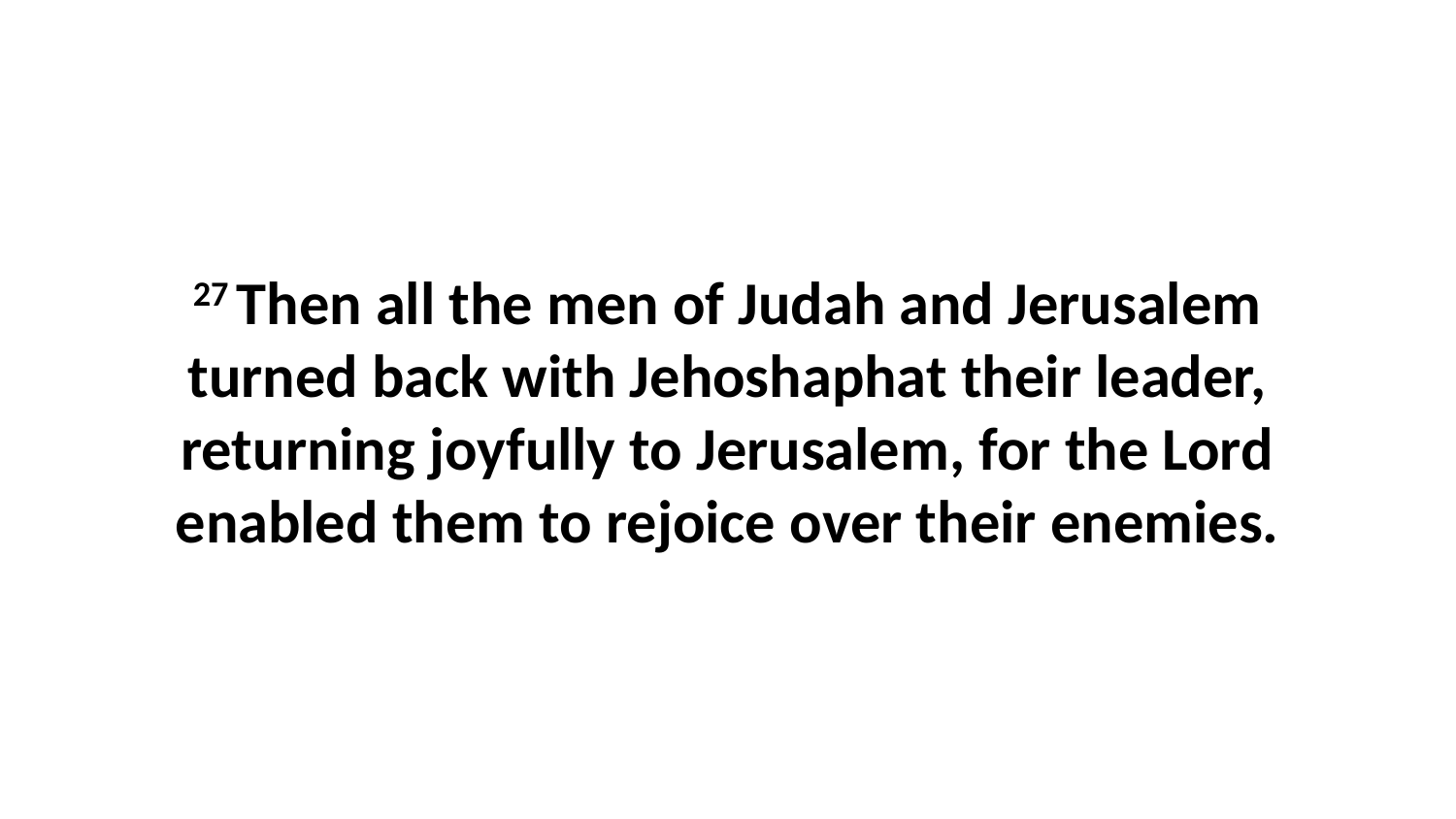

27 Then all the men of Judah and Jerusalem turned back with Jehoshaphat their leader, returning joyfully to Jerusalem, for the Lord enabled them to rejoice over their enemies.